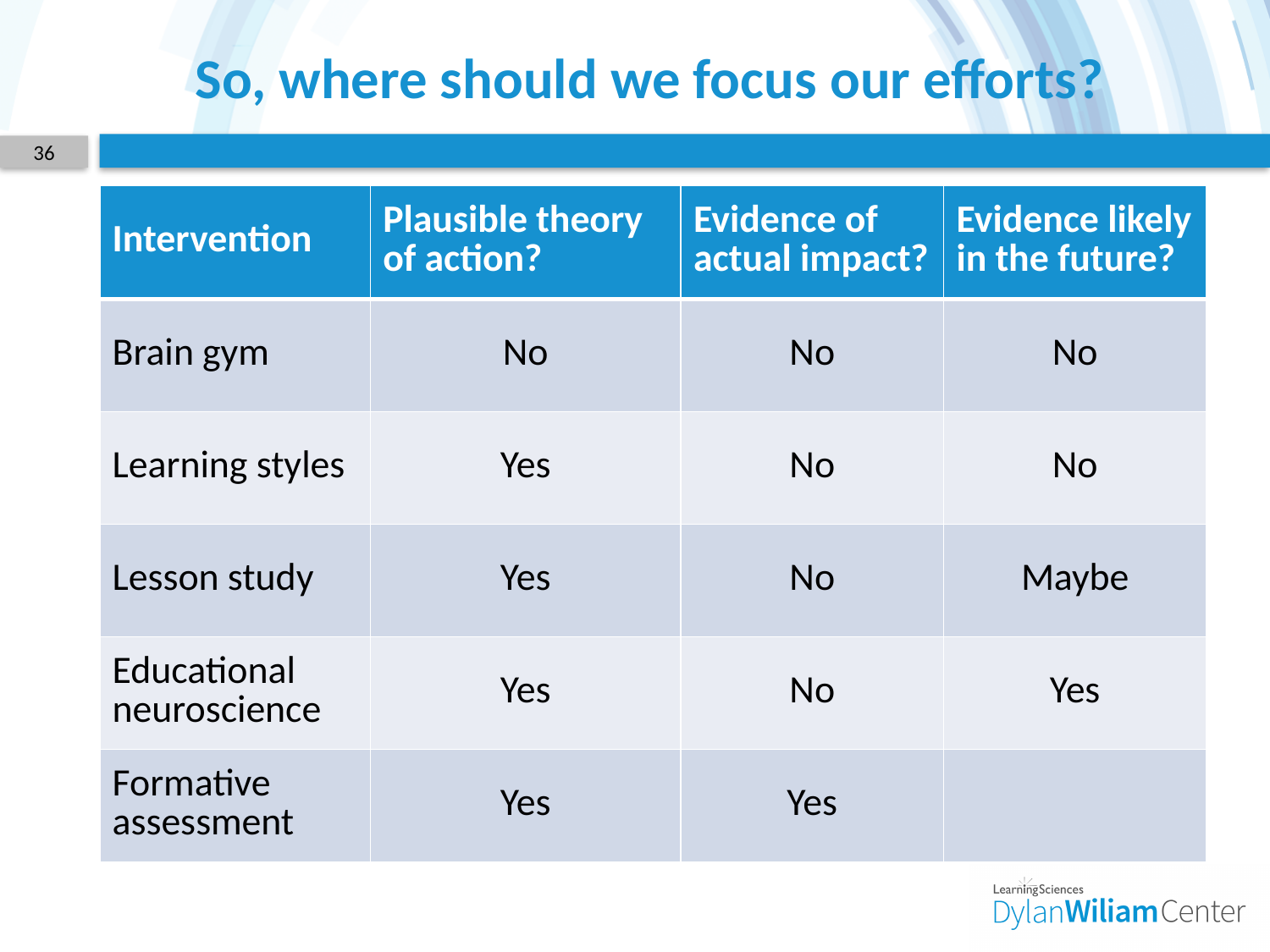

# So, where should we focus our efforts?
36
| Intervention | Plausible theory of action? | Evidence of actual impact? | Evidence likely in the future? |
| --- | --- | --- | --- |
| Brain gym | No | No | No |
| Learning styles | Yes | No | No |
| Lesson study | Yes | No | Maybe |
| Educational neuroscience | Yes | No | Yes |
| Formative assessment | Yes | Yes |  |
| Intervention | Plausible theory of action? | Evidence of actual impact? | Evidence likely in the future? |
| --- | --- | --- | --- |
| Brain gym | No | No | No |
| Learning styles | Yes | No | No |
| Lesson study | Yes | No | Maybe |
| Educational neuroscience | Yes | No | Yes |
| Intervention | Plausible theory of action? | Evidence of actual impact? | Evidence likely in the future? |
| --- | --- | --- | --- |
| Brain gym | No | No | No |
| Learning styles | Yes | No | No |
| Lesson study | Yes | No | Maybe |
| Intervention | Plausible theory of action? | Evidence of actual impact? | Evidence likely in the future? |
| --- | --- | --- | --- |
| Brain gym | No | No | No |
| Learning styles | Yes | No | No |
| Intervention | Plausible theory of action? | Evidence of actual impact? | Evidence likely in the future? |
| --- | --- | --- | --- |
| Brain gym | No | No | No |